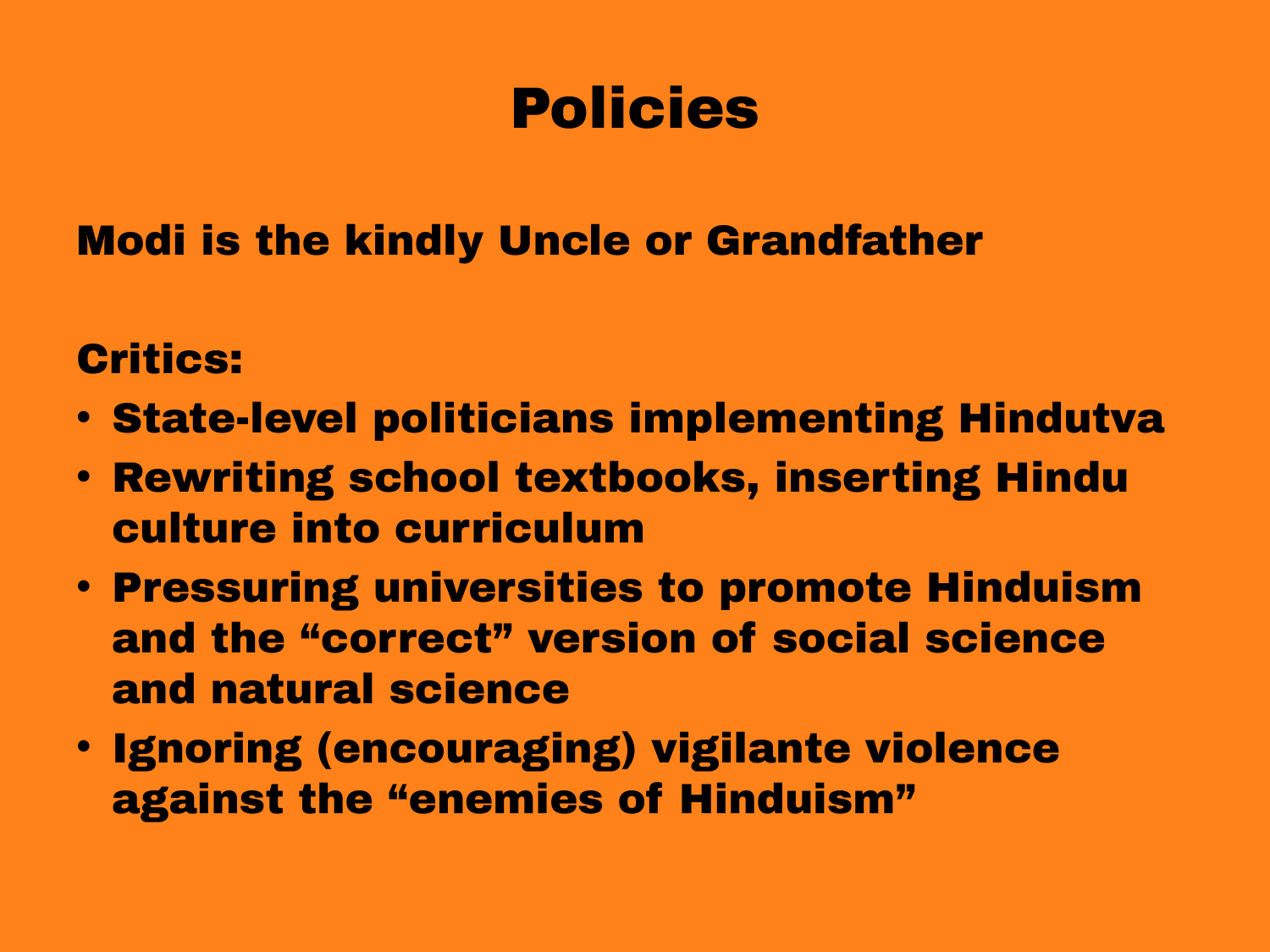

# Policies
Modi is the kindly Uncle or Grandfather

Critics:
State-level politicians implementing Hindutva
Rewriting school textbooks, inserting Hindu culture into curriculum
Pressuring universities to promote Hinduism and the “correct” version of social science and natural science
Ignoring (encouraging) vigilante violence against the “enemies of Hinduism”